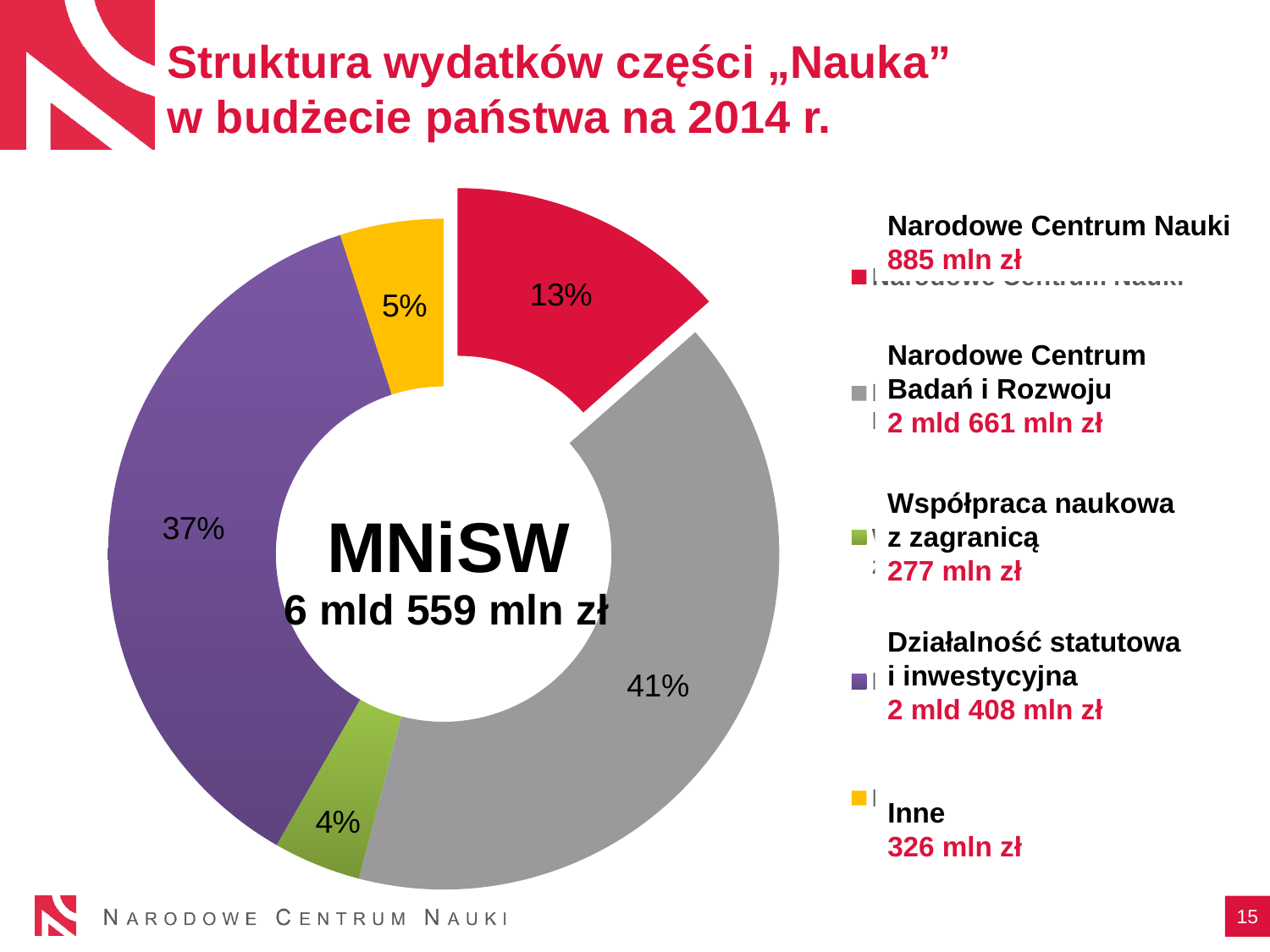

Struktura wydatków części „Nauka”
w budżecie państwa na 2014 r.

### Chart

| Category | Sprzedaż |
|---|---|
| Narodowe Centrum Nauki | 885000000.0 |
| Narodowe Centrum Badań i Rozwoju | 2661062000.0 |
| Współpraca naukowa z zagranicą  | 277473000.0 |
| Działalność statutowa | 2408694000.0 |
| Inne | 326921000.0 |
Narodowe Centrum Nauki
885 mln zł
Narodowe Centrum
Badań i Rozwoju
2 mld 661 mln zł
Współpraca naukowa
z zagranicą
277 mln zł
MNiSW
6 mld 559 mln zł
Działalność statutowa
i inwestycyjna
2 mld 408 mln zł
Inne
326 mln zł
15